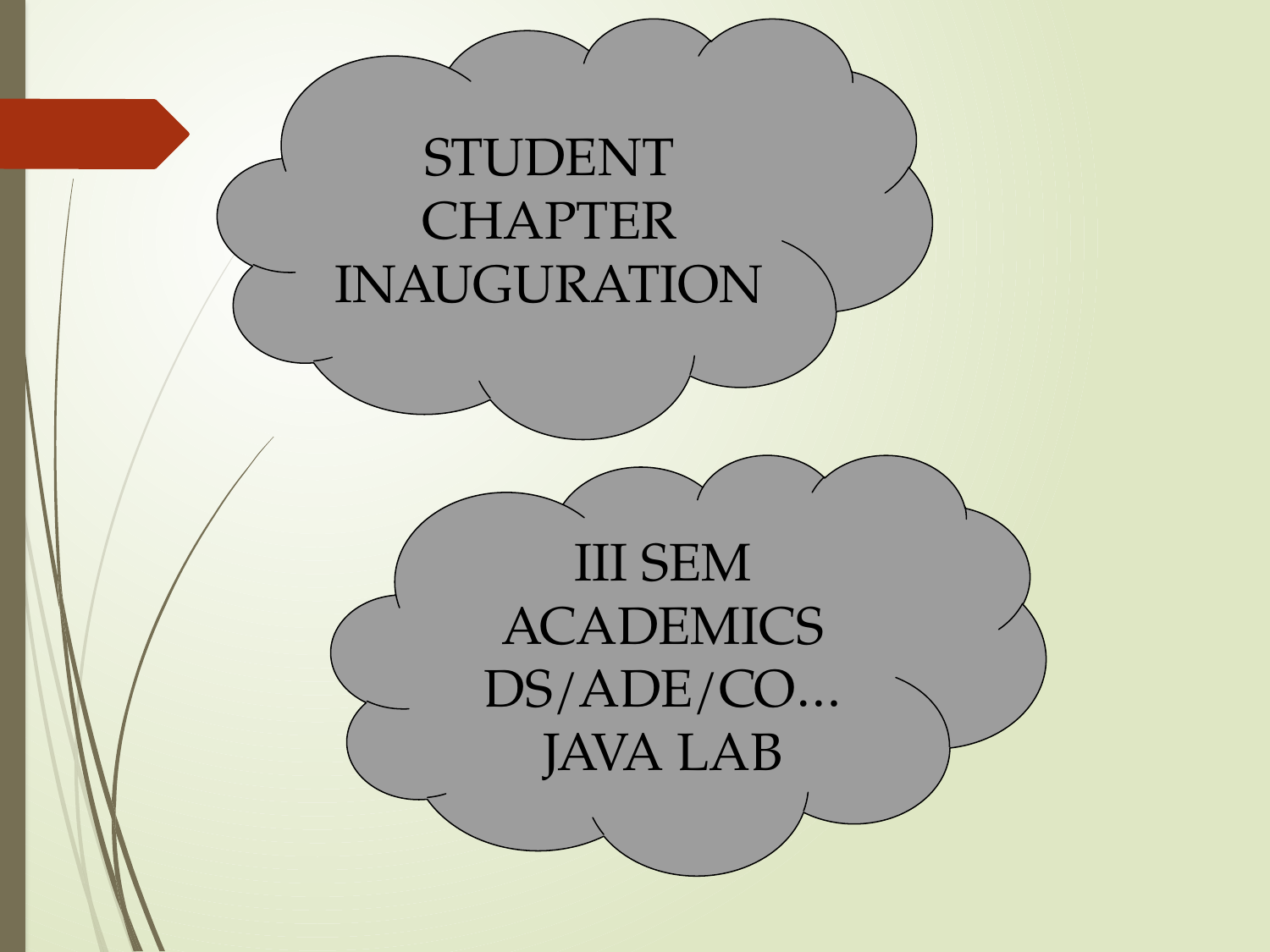

STUDENT CHAPTER INAUGURATION
III SEM ACADEMICS
DS/ADE/CO…
JAVA LAB